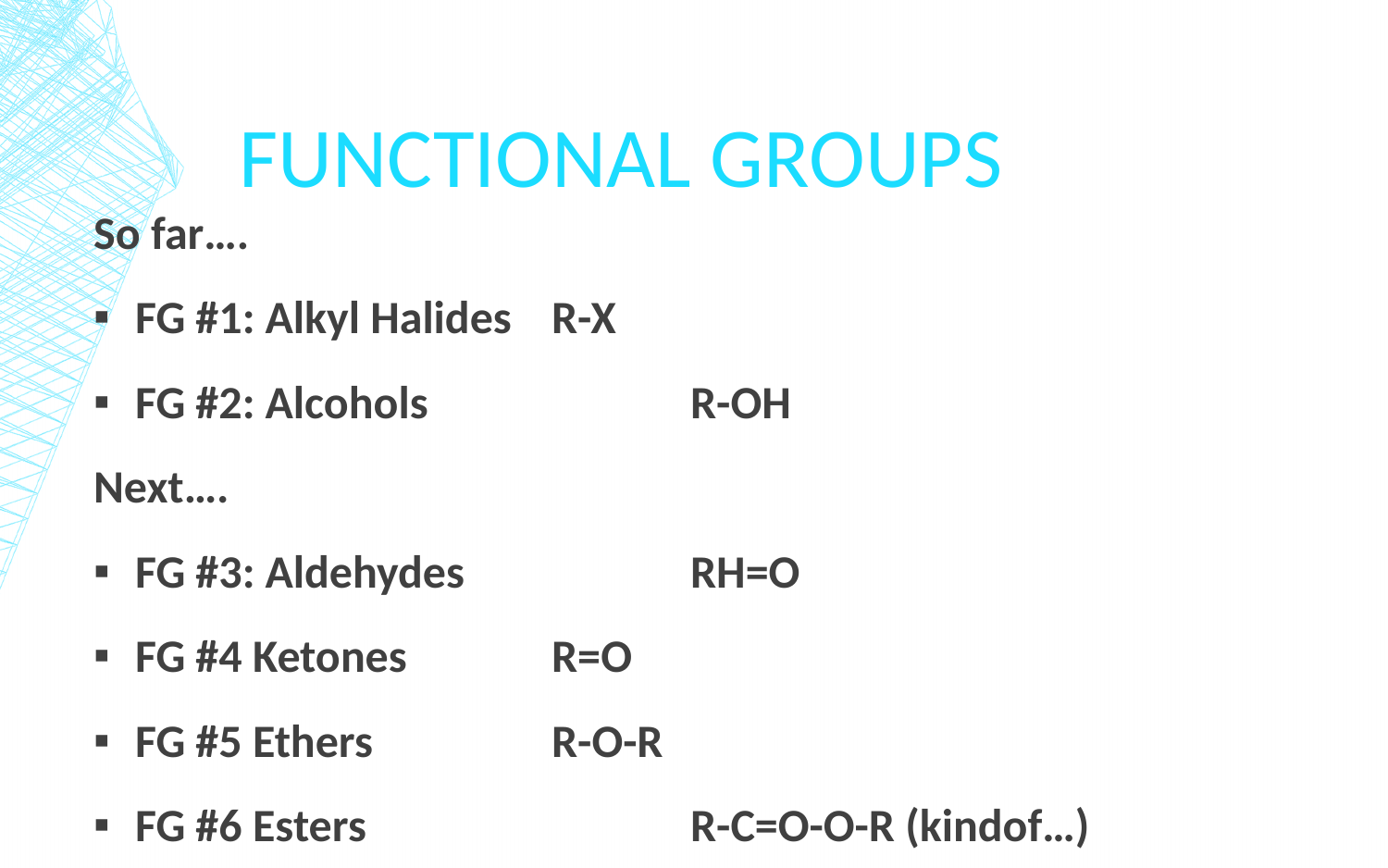

# Functional Groups
So far….
FG #1: Alkyl Halides 	R-X
FG #2: Alcohols		R-OH
Next….
FG #3: Aldehydes		RH=O
FG #4 Ketones		R=O
FG #5 Ethers		R-O-R
FG #6 Esters			R-C=O-O-R (kindof…)